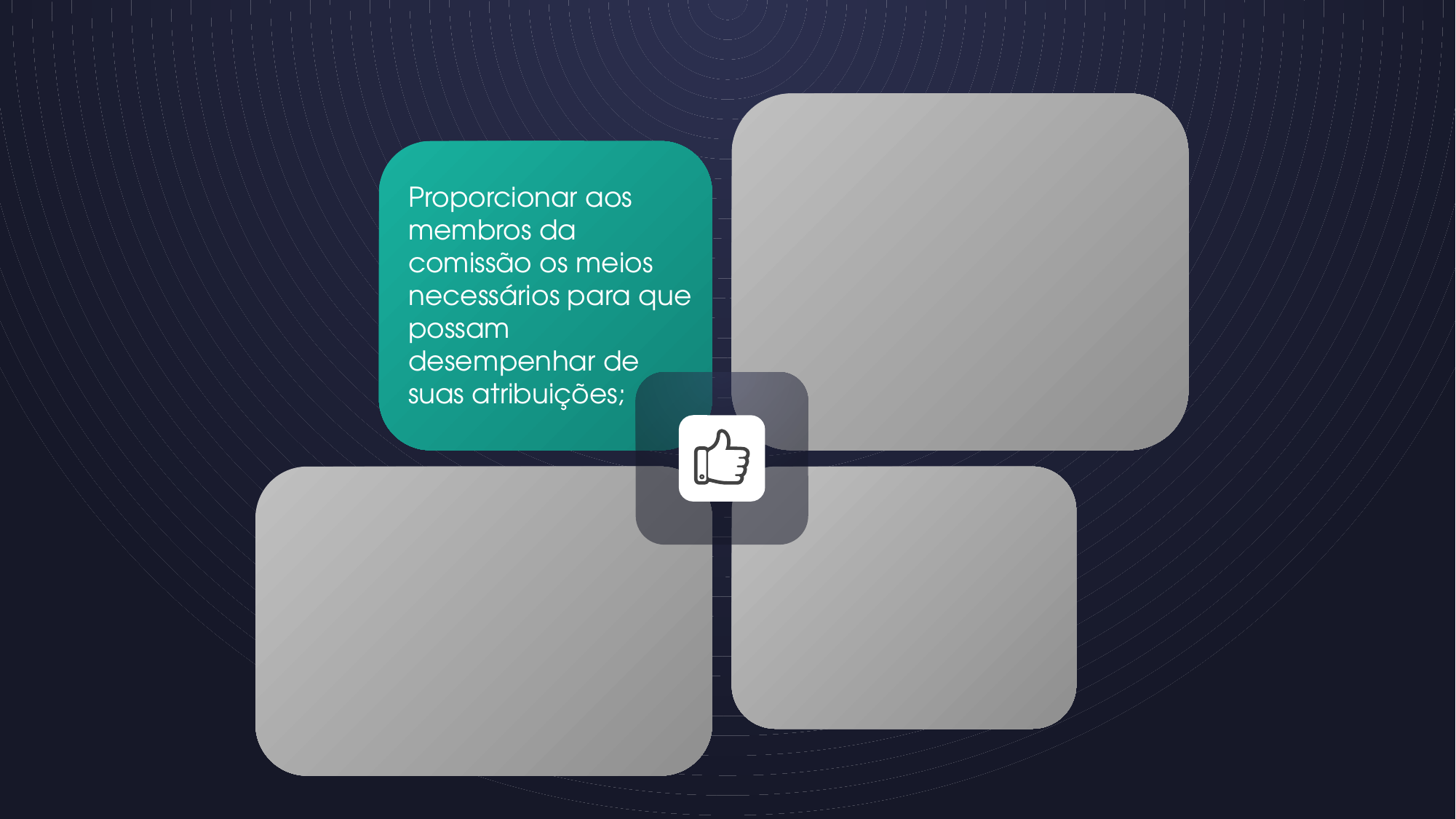

Proporcionar aos membros da comissão os meios necessários para que possam desempenhar de suas atribuições;